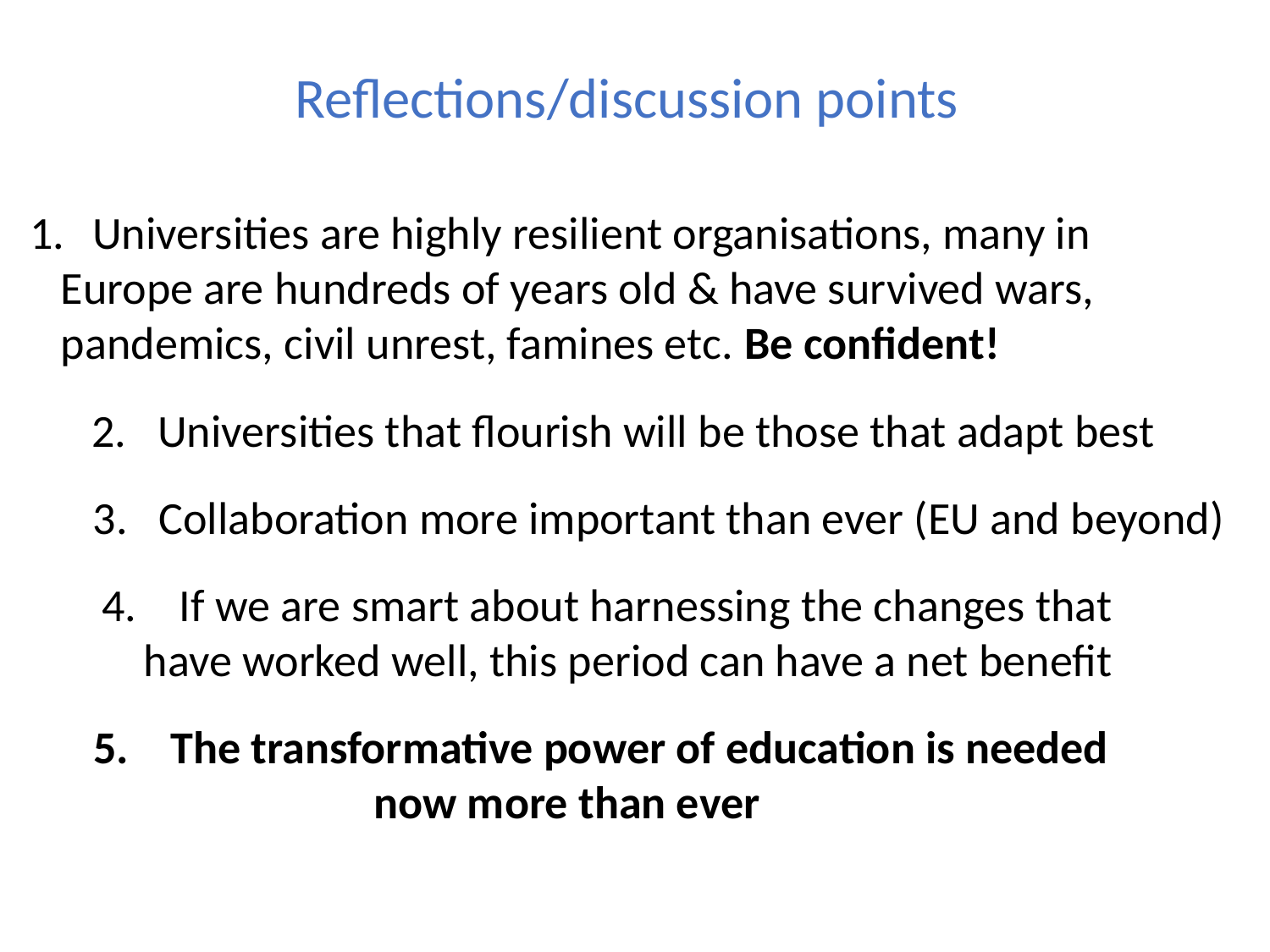

Reflections/discussion points
Universities are highly resilient organisations, many in
   Europe are hundreds of years old & have survived wars,
   pandemics, civil unrest, famines etc. Be confident!
2.   Universities that flourish will be those that adapt best
3.   Collaboration more important than ever (EU and beyond)
If we are smart about harnessing the changes that
    have worked well, this period can have a net benefit
The transformative power of education is needed
                           now more than ever